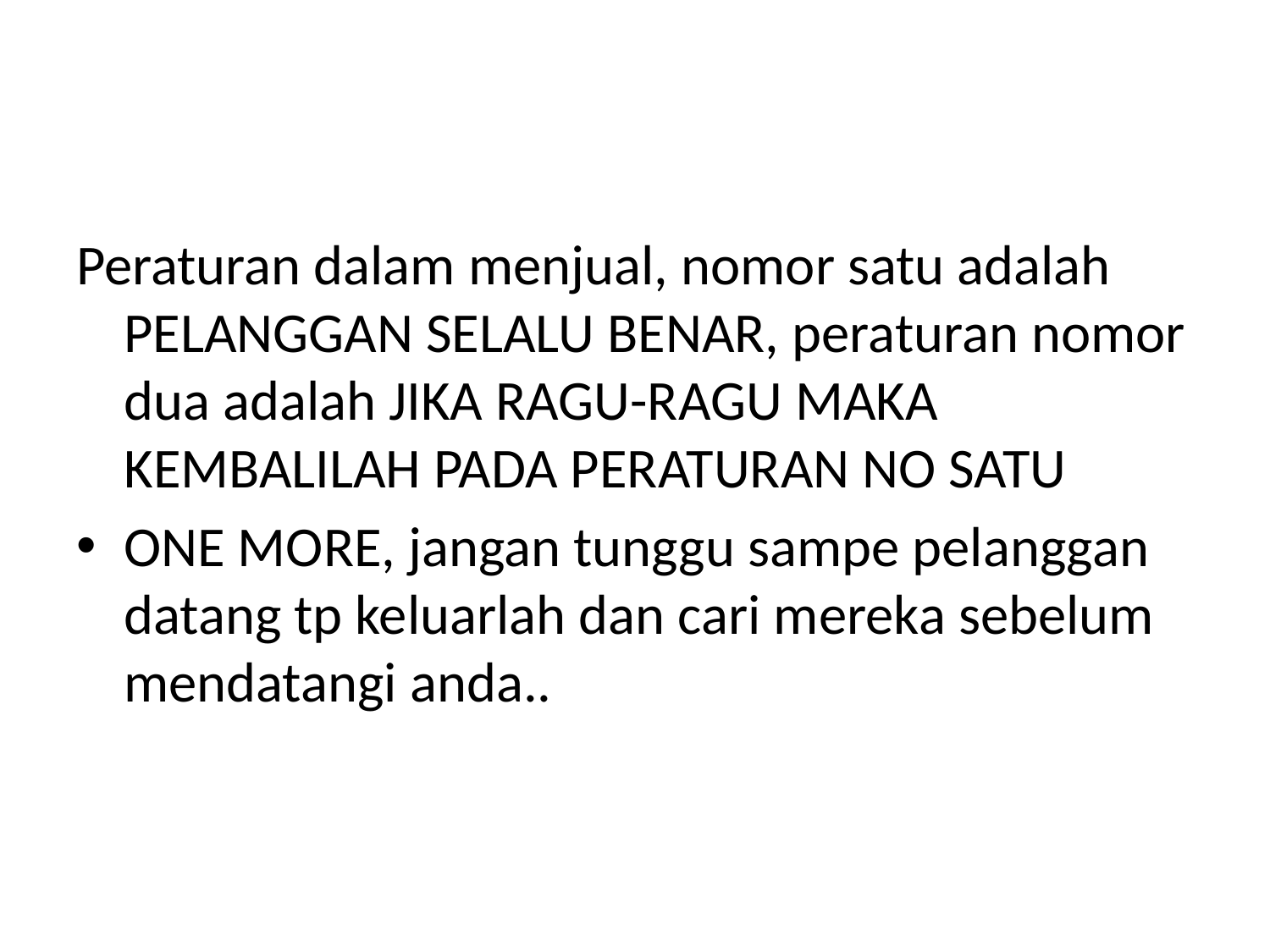

#
Peraturan dalam menjual, nomor satu adalah PELANGGAN SELALU BENAR, peraturan nomor dua adalah JIKA RAGU-RAGU MAKA KEMBALILAH PADA PERATURAN NO SATU
ONE MORE, jangan tunggu sampe pelanggan datang tp keluarlah dan cari mereka sebelum mendatangi anda..